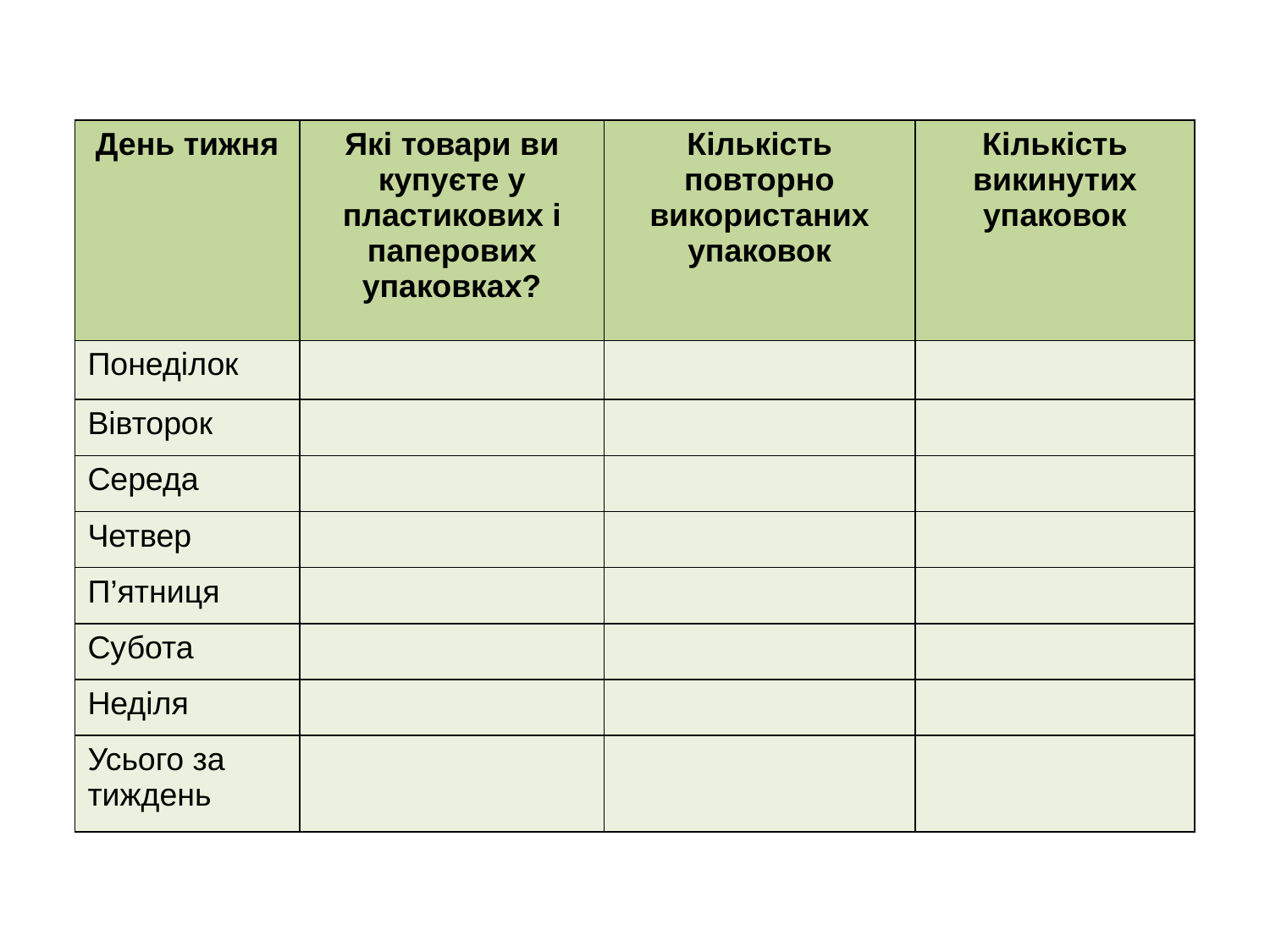

| День тижня | Які товари ви купуєте у пластикових і паперових упаковках? | Кількість повторно використаних упаковок | Кількість викинутих упаковок |
| --- | --- | --- | --- |
| Понеділок |  |  |  |
| Вівторок |  |  |  |
| Середа |  |  |  |
| Четвер |  |  |  |
| П’ятниця |  |  |  |
| Субота |  |  |  |
| Неділя |  |  |  |
| Усього за тиждень |  |  |  |